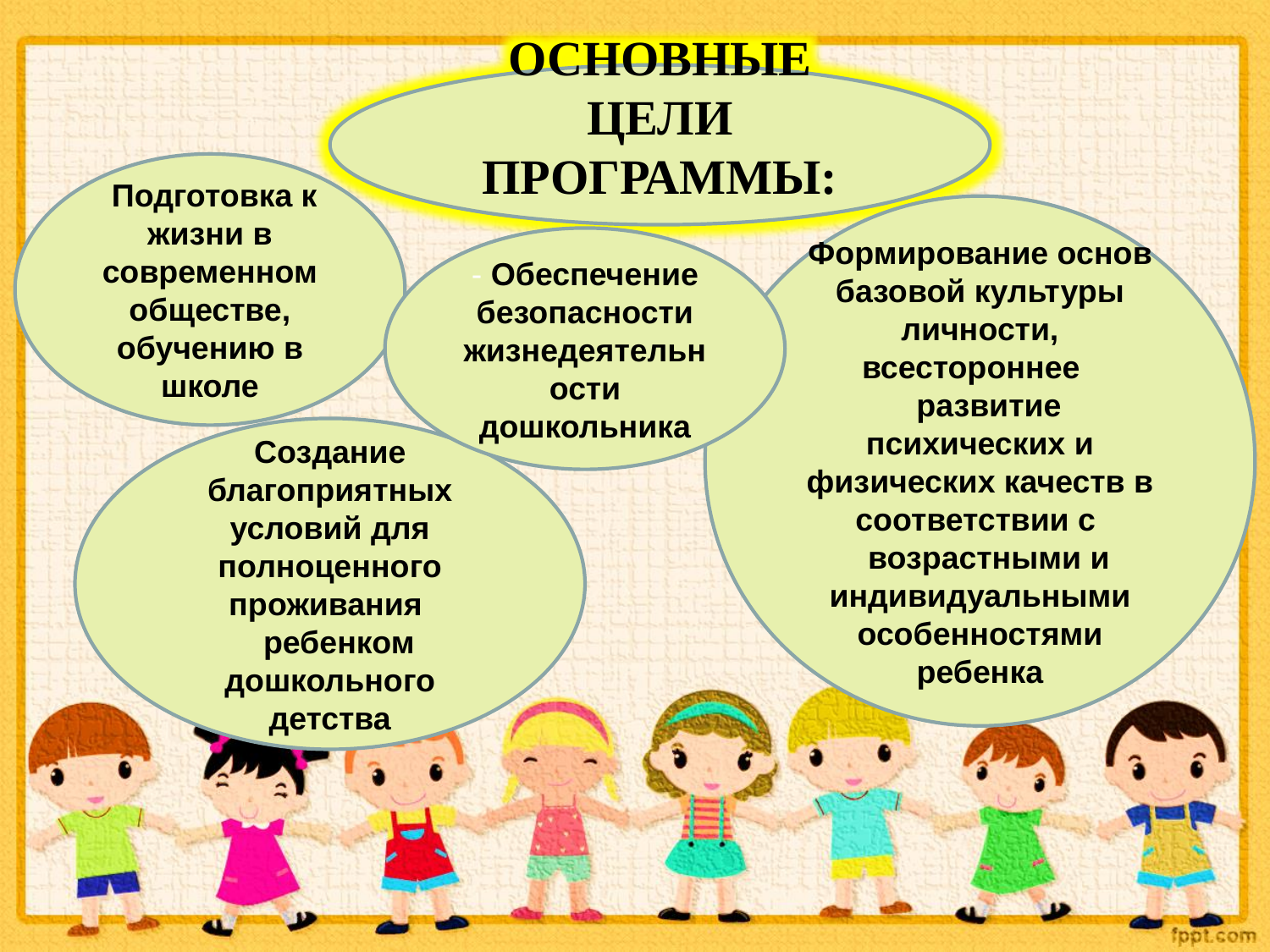

Основные цели Программы:

 Подготовка к жизни в современном обществе, обучению в школе
Формирование основ базовой культуры личности, всестороннее
  развитие психических и физических качеств в соответствии с
  возрастными и индивидуальными особенностями ребенка
- Обеспечение безопасности жизнедеятельности дошкольника
Создание благоприятных условий для полноценного проживания
  ребенком дошкольного детства